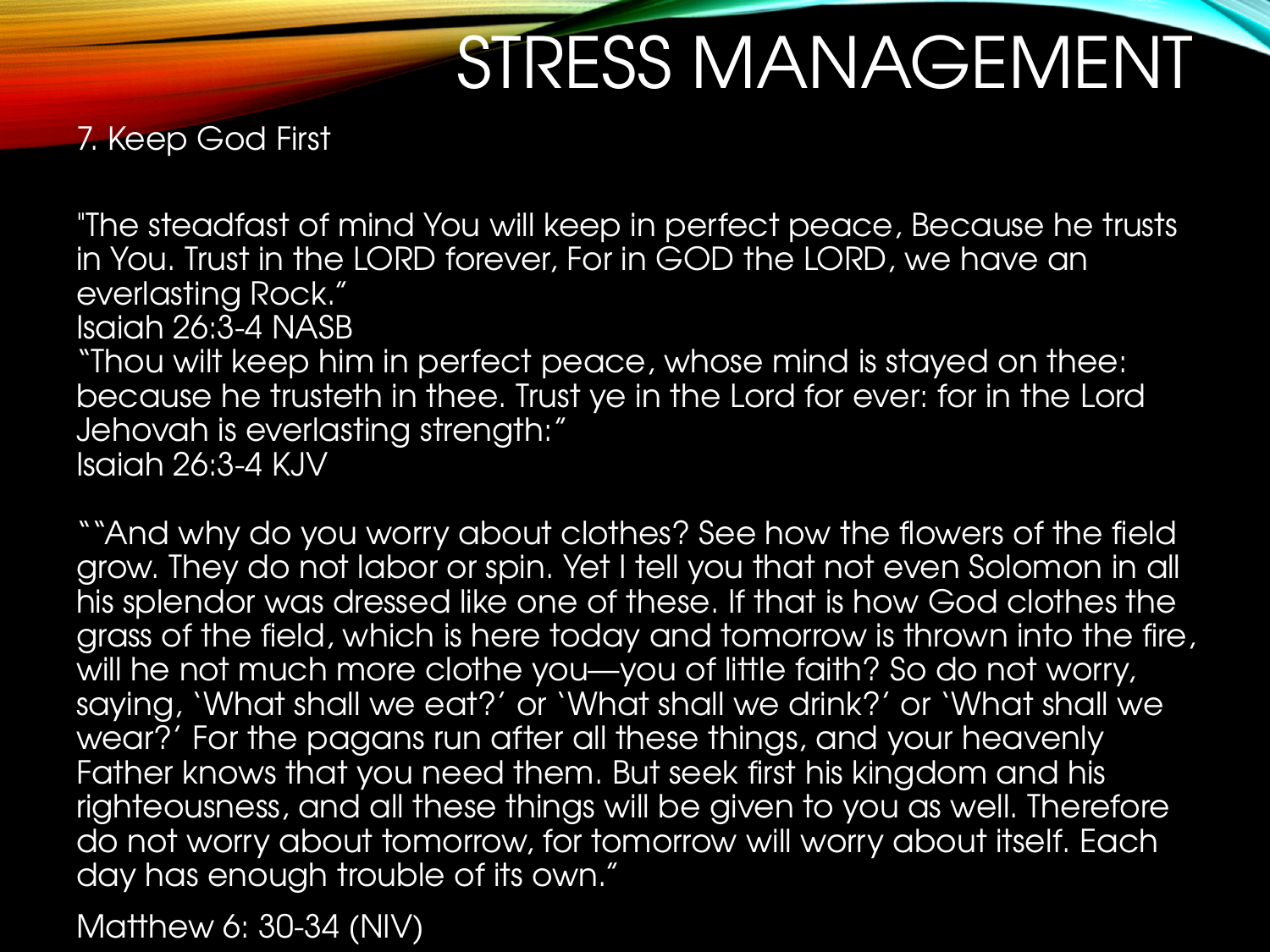

# Stress Management
7. Keep God First
"The steadfast of mind You will keep in perfect peace, Because he trusts in You. Trust in the LORD forever, For in GOD the LORD, we have an everlasting Rock.”
Isaiah 26:3-4 NASB
“Thou wilt keep him in perfect peace, whose mind is stayed on thee: because he trusteth in thee. Trust ye in the Lord for ever: for in the Lord Jehovah is everlasting strength:”
Isaiah 26:3-4 KJV
““And why do you worry about clothes? See how the flowers of the field grow. They do not labor or spin. Yet I tell you that not even Solomon in all his splendor was dressed like one of these. If that is how God clothes the grass of the field, which is here today and tomorrow is thrown into the fire, will he not much more clothe you—you of little faith? So do not worry, saying, ‘What shall we eat?’ or ‘What shall we drink?’ or ‘What shall we wear?’ For the pagans run after all these things, and your heavenly Father knows that you need them. But seek first his kingdom and his righteousness, and all these things will be given to you as well. Therefore do not worry about tomorrow, for tomorrow will worry about itself. Each day has enough trouble of its own.”
Matthew 6: 30-34 (NIV)